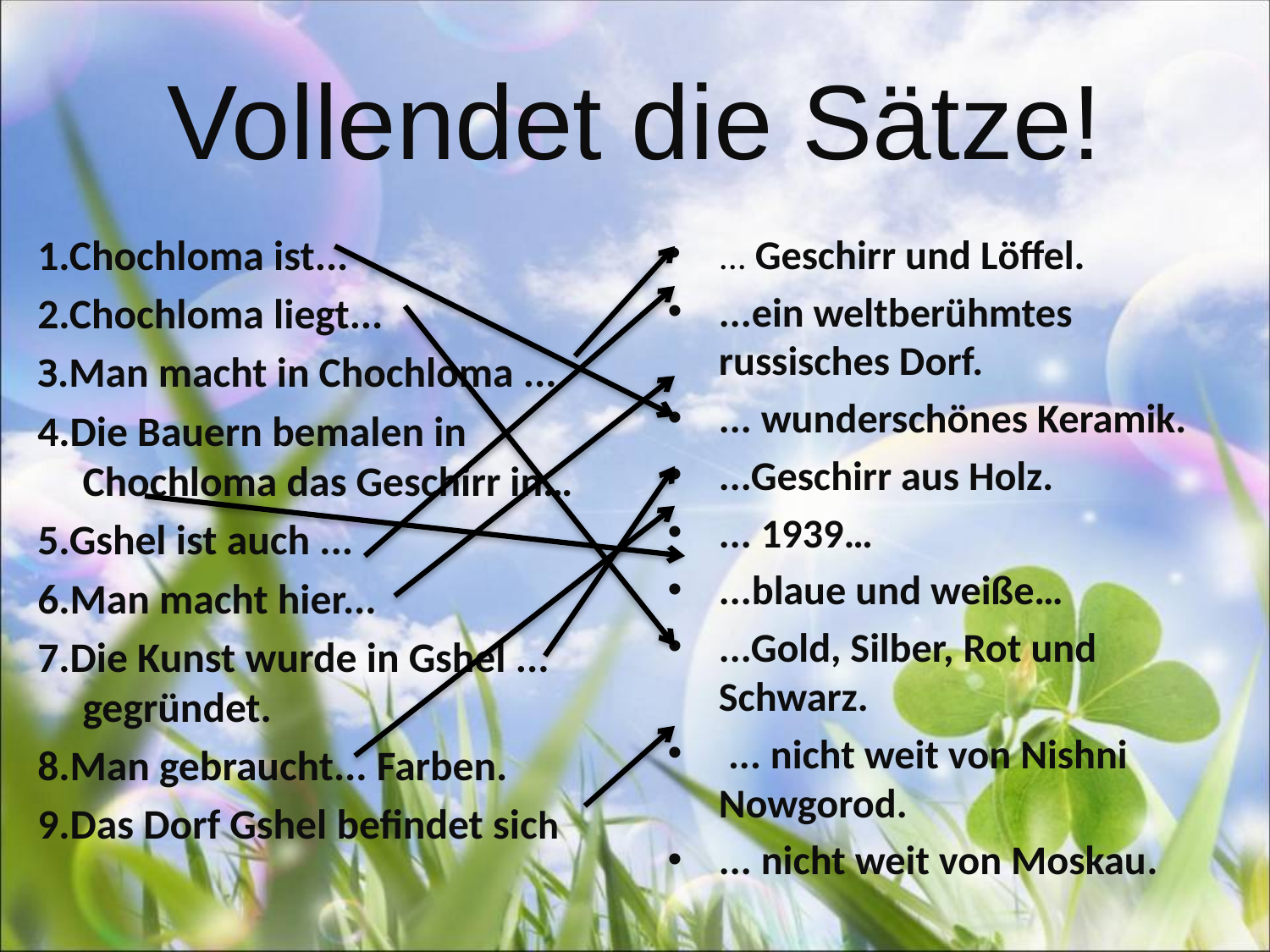

# Vollendet die Sätze!
1.Chochloma ist...
2.Chochloma liegt...
З.Маn macht in Chochloma ...
4.Die Bauern bemalen in Chochloma das Geschirr in…
5.Gshel ist auch ...
6.Man macht hier...
7.Die Kunst wurde in Gshel ... gegründet.
8.Man gebraucht... Farben.
9.Das Dorf Gshel befindet sich
... Geschirr und Löffel.
...ein weltberühmtes russisches Dorf.
... wunderschönes Keramik.
...Geschirr aus Holz.
... 1939…
...blaue und weiße…
...Gold, Silber, Rot und Schwarz.
 ... nicht weit von Nishni Nowgorod.
... nicht weit von Moskau.